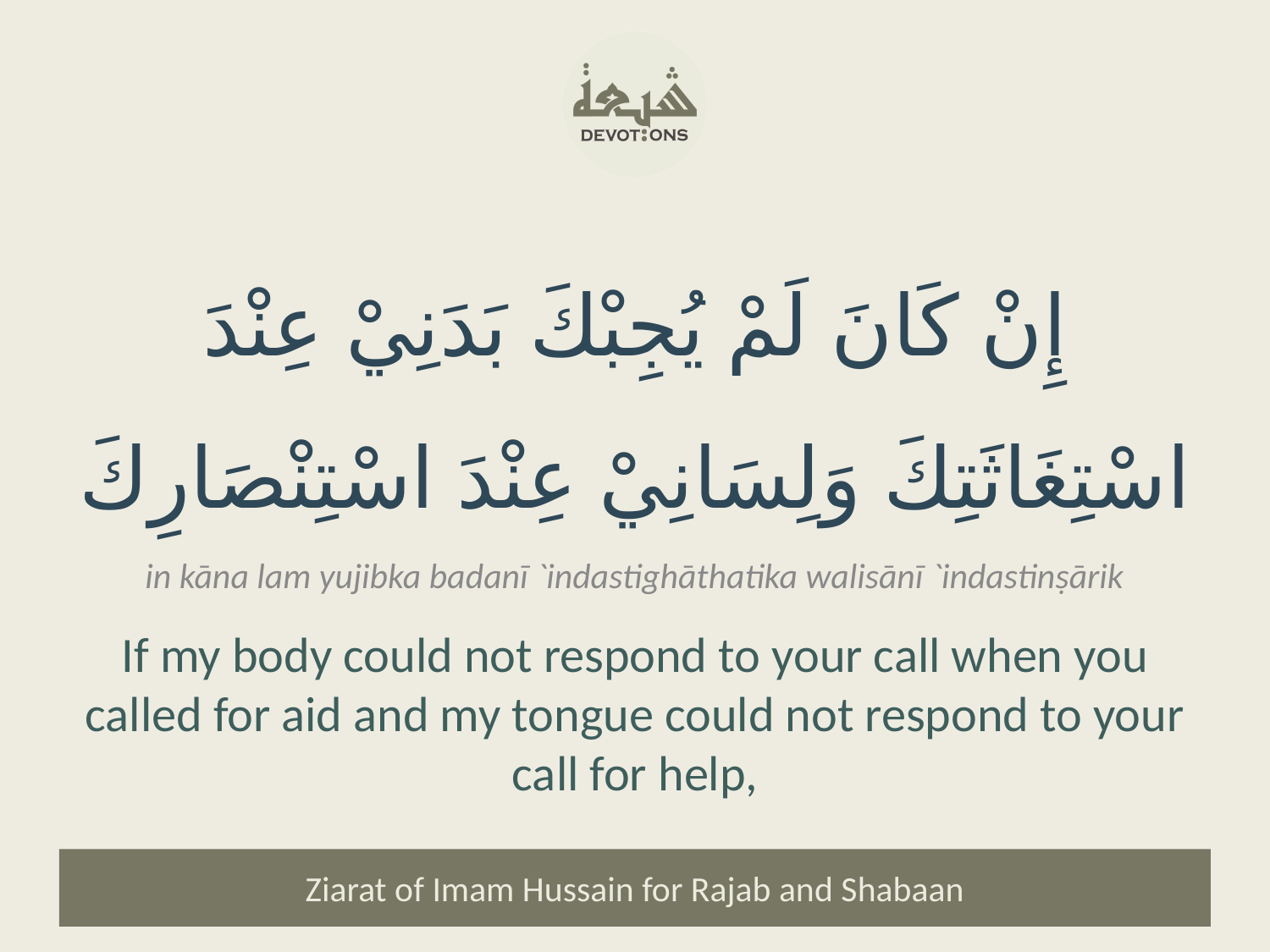

إِنْ كَانَ لَمْ يُجِبْكَ بَدَنِيْ عِنْدَ اسْتِغَاثَتِكَ وَلِسَانِيْ عِنْدَ اسْتِنْصَارِكَ
in kāna lam yujibka badanī `indastighāthatika walisānī `indastinṣārik
If my body could not respond to your call when you called for aid and my tongue could not respond to your call for help,
Ziarat of Imam Hussain for Rajab and Shabaan